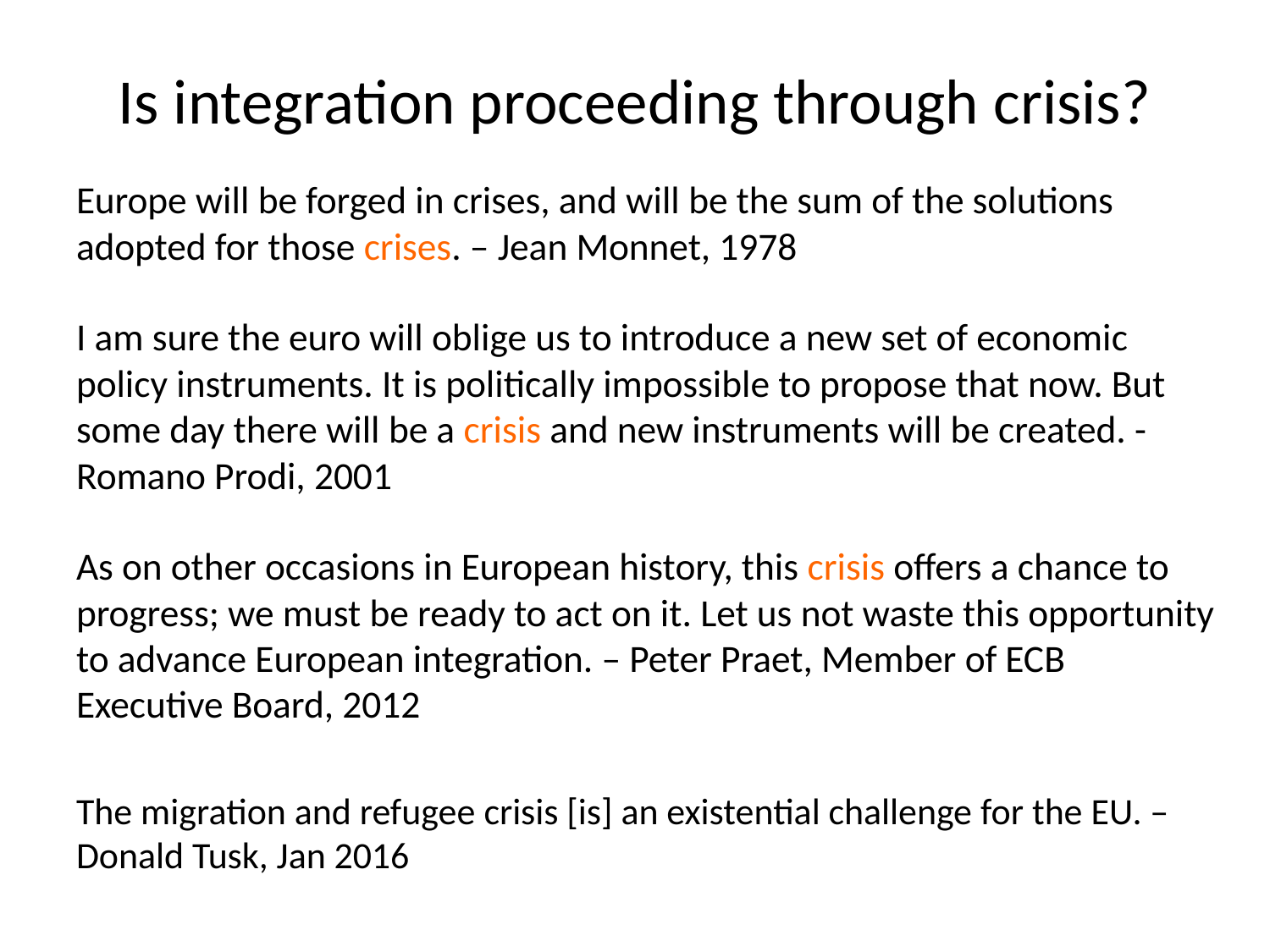

# Is integration proceeding through crisis?
Europe will be forged in crises, and will be the sum of the solutions adopted for those crises. – Jean Monnet, 1978

I am sure the euro will oblige us to introduce a new set of economic policy instruments. It is politically impossible to propose that now. But some day there will be a crisis and new instruments will be created. - Romano Prodi, 2001

As on other occasions in European history, this crisis offers a chance to progress; we must be ready to act on it. Let us not waste this opportunity to advance European integration. – Peter Praet, Member of ECB Executive Board, 2012

The migration and refugee crisis [is] an existential challenge for the EU. – Donald Tusk, Jan 2016